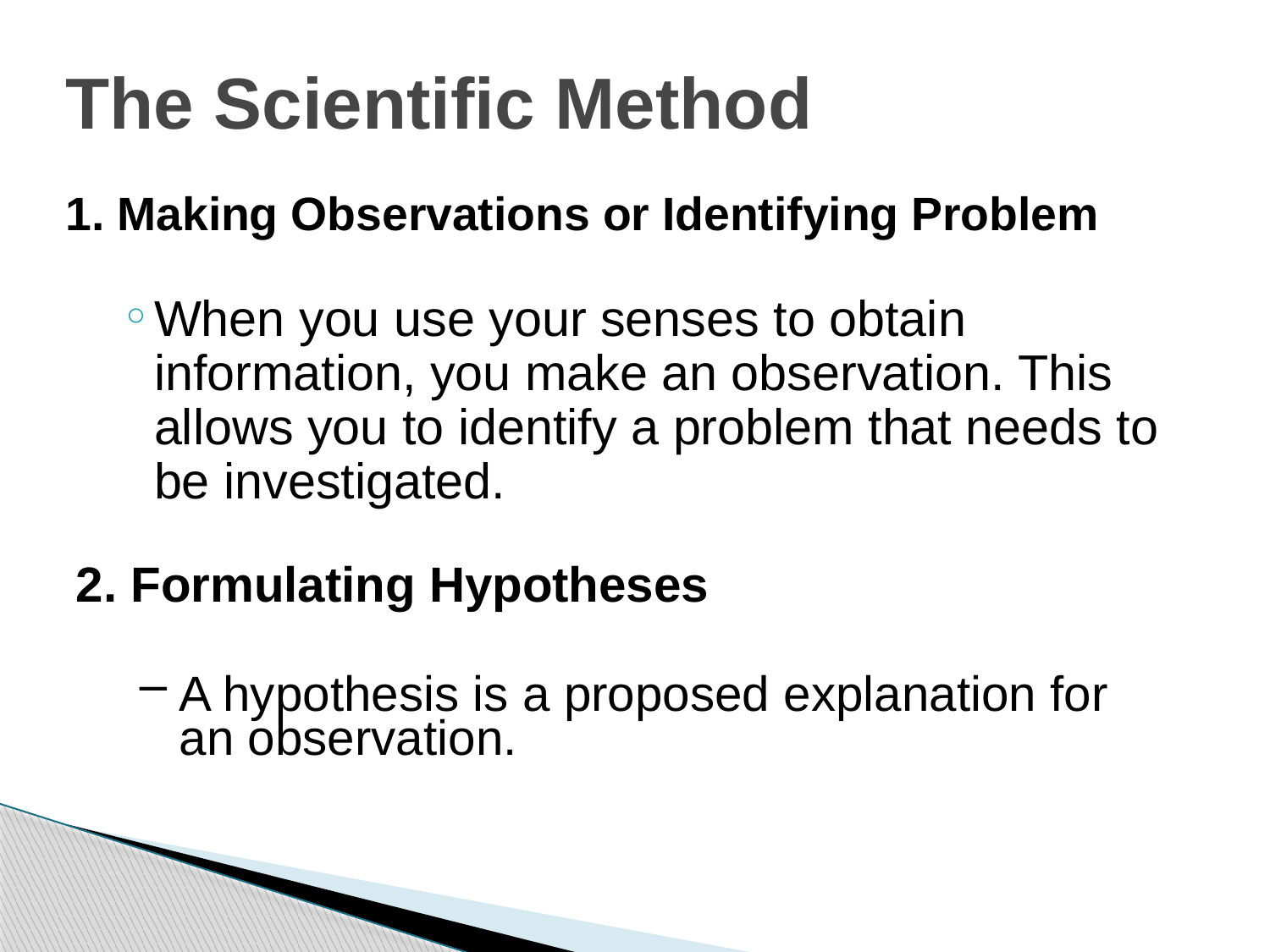

1.3
# The Scientific Method
1. Making Observations or Identifying Problem

When you use your senses to obtain information, you make an observation. This allows you to identify a problem that needs to be investigated.

2. Formulating Hypotheses

A hypothesis is a proposed explanation for an observation.